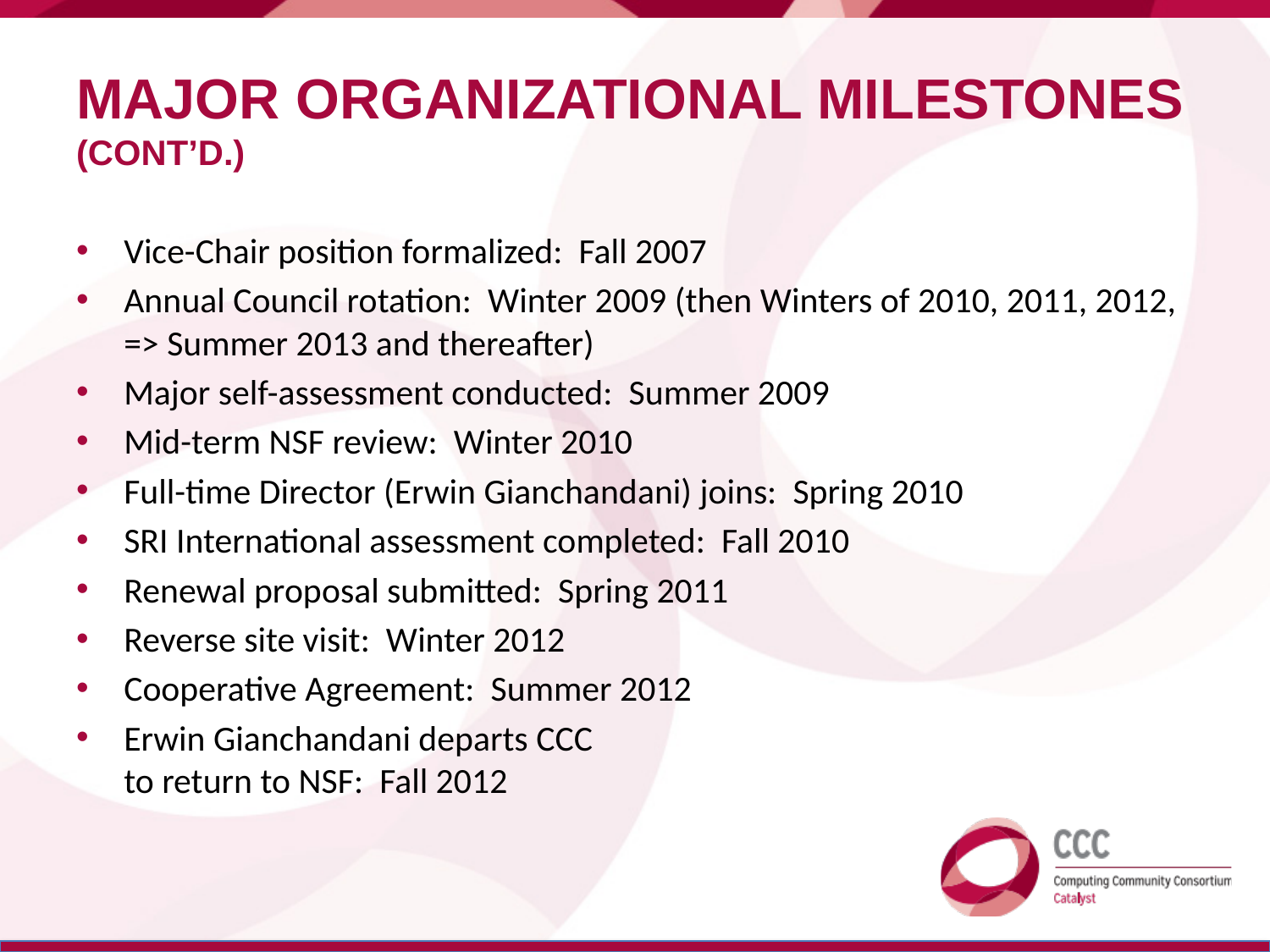

# Major organizational milestones (cont’d.)
Vice-Chair position formalized:  Fall 2007
Annual Council rotation:  Winter 2009 (then Winters of 2010, 2011, 2012, => Summer 2013 and thereafter)
Major self-assessment conducted:  Summer 2009
Mid-term NSF review:  Winter 2010
Full-time Director (Erwin Gianchandani) joins:  Spring 2010
SRI International assessment completed:  Fall 2010
Renewal proposal submitted:  Spring 2011
Reverse site visit:  Winter 2012
Cooperative Agreement:  Summer 2012
Erwin Gianchandani departs CCC
to return to NSF:  Fall 2012